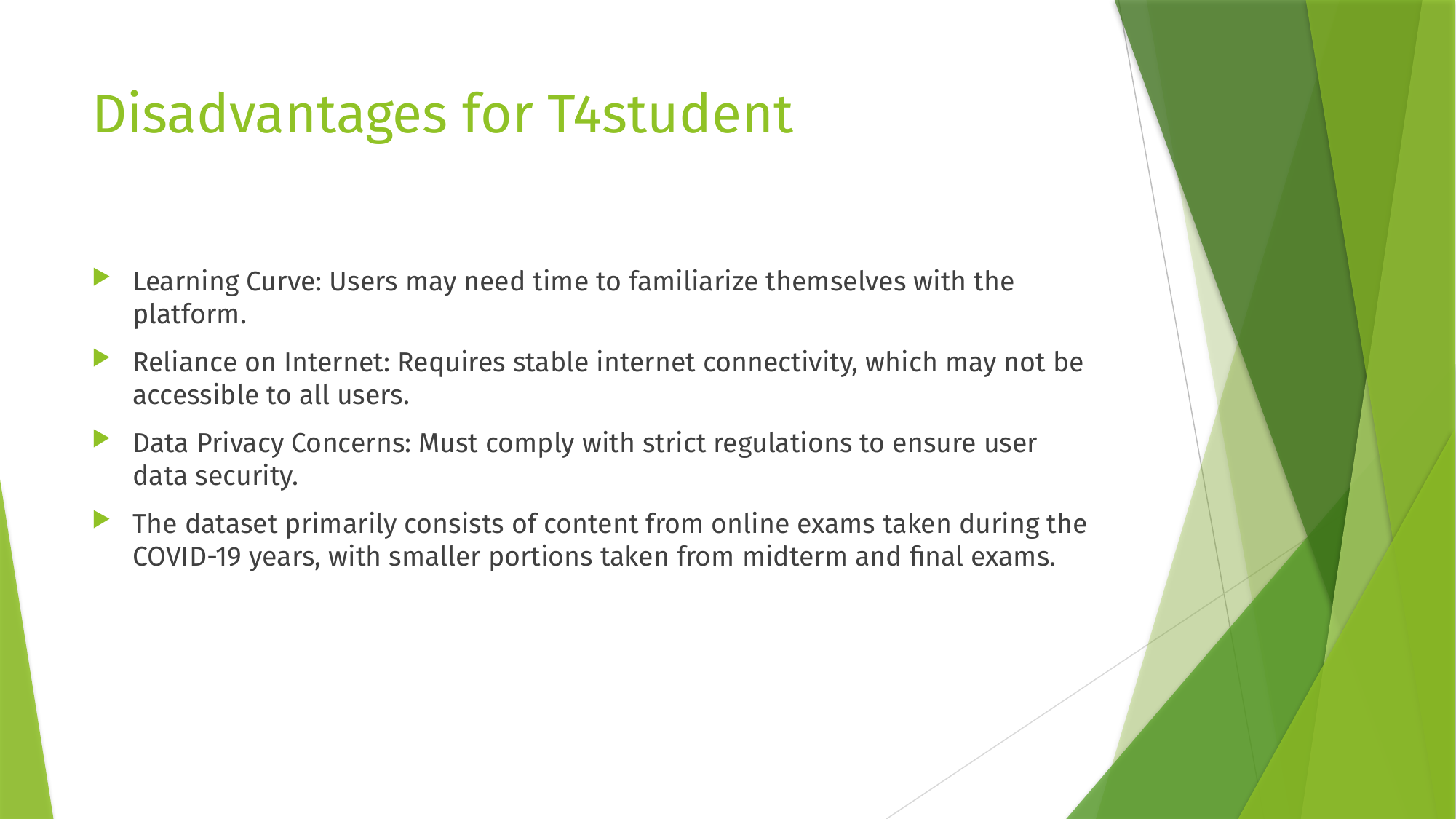

# Disadvantages for T4student
Learning Curve: Users may need time to familiarize themselves with the platform.
Reliance on Internet: Requires stable internet connectivity, which may not be accessible to all users.
Data Privacy Concerns: Must comply with strict regulations to ensure user data security.
The dataset primarily consists of content from online exams taken during the COVID-19 years, with smaller portions taken from midterm and final exams.